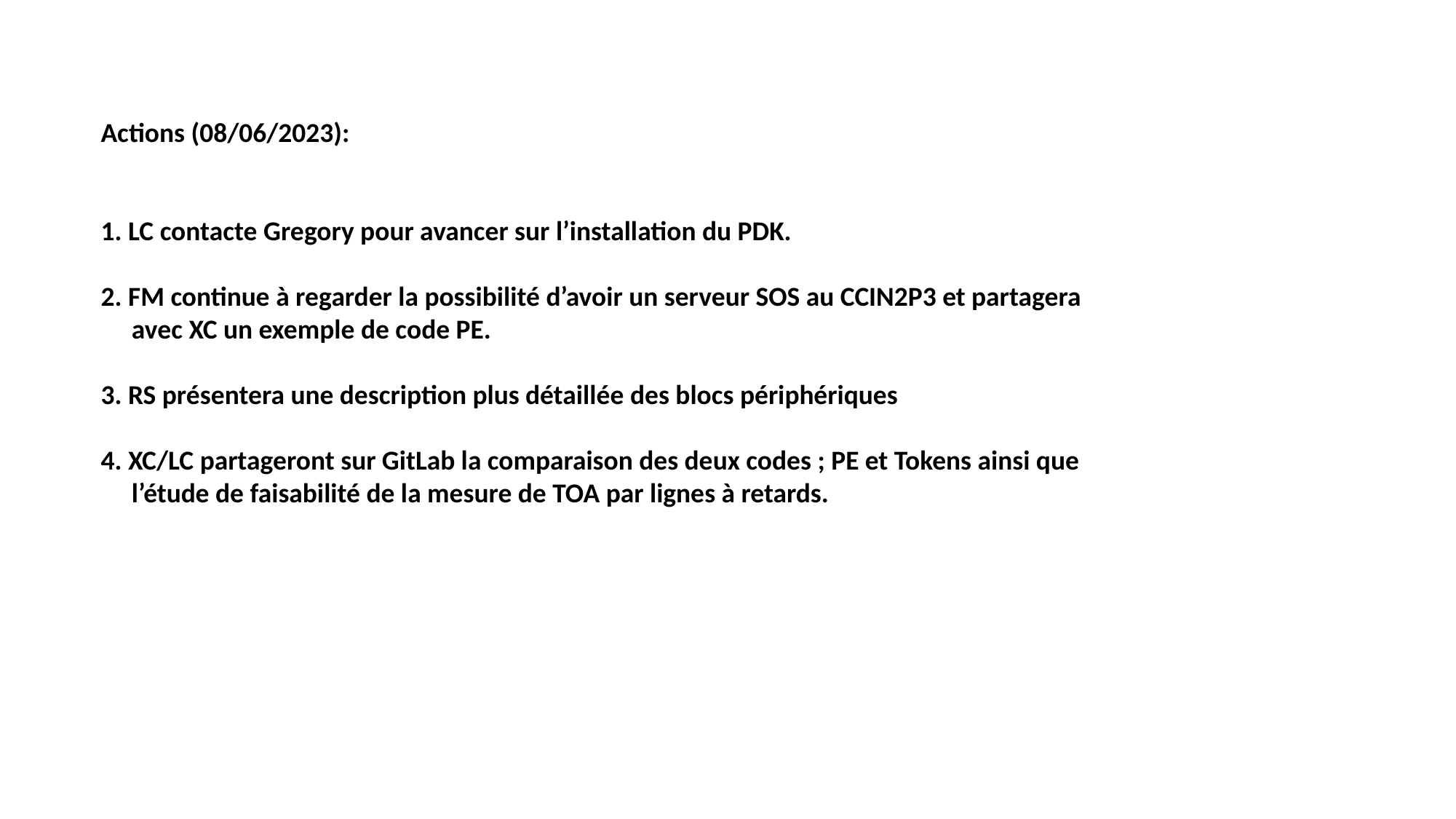

Actions (08/06/2023):

1. LC contacte Gregory pour avancer sur l’installation du PDK.
2. FM continue à regarder la possibilité d’avoir un serveur SOS au CCIN2P3 et partagera
     avec XC un exemple de code PE.
3. RS présentera une description plus détaillée des blocs périphériques
4. XC/LC partageront sur GitLab la comparaison des deux codes ; PE et Tokens ainsi que
     l’étude de faisabilité de la mesure de TOA par lignes à retards.